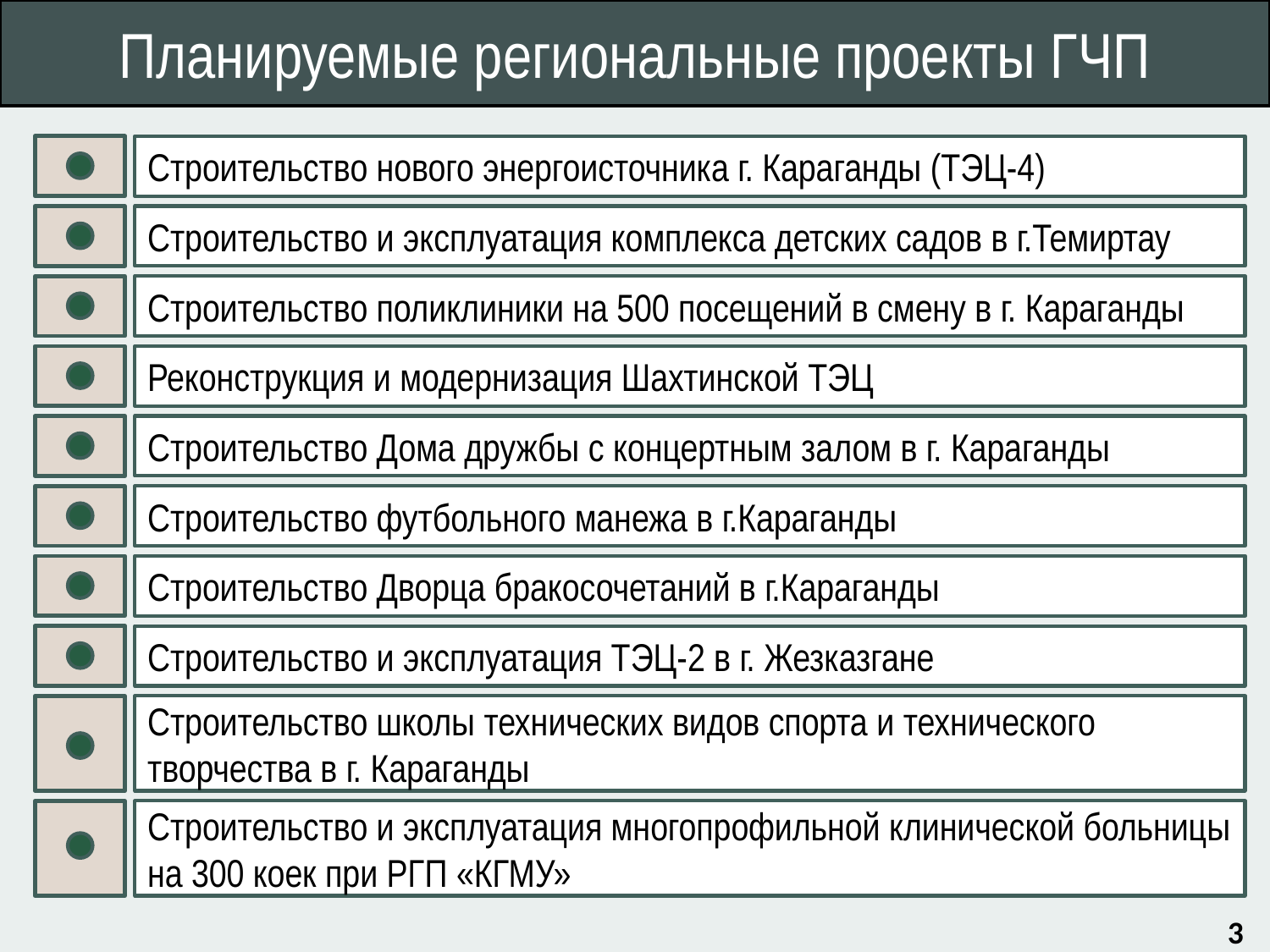

Планируемые региональные проекты ГЧП

Строительство нового энергоисточника г. Караганды (ТЭЦ-4)

Строительство и эксплуатация комплекса детских садов в г.Темиртау

Строительство поликлиники на 500 посещений в смену в г. Караганды

Реконструкция и модернизация Шахтинской ТЭЦ

Строительство Дома дружбы с концертным залом в г. Караганды

Строительство футбольного манежа в г.Караганды

Строительство Дворца бракосочетаний в г.Караганды

Строительство и эксплуатация ТЭЦ-2 в г. Жезказгане

Строительство школы технических видов спорта и технического творчества в г. Караганды

Строительство и эксплуатация многопрофильной клинической больницы на 300 коек при РГП «КГМУ»

3